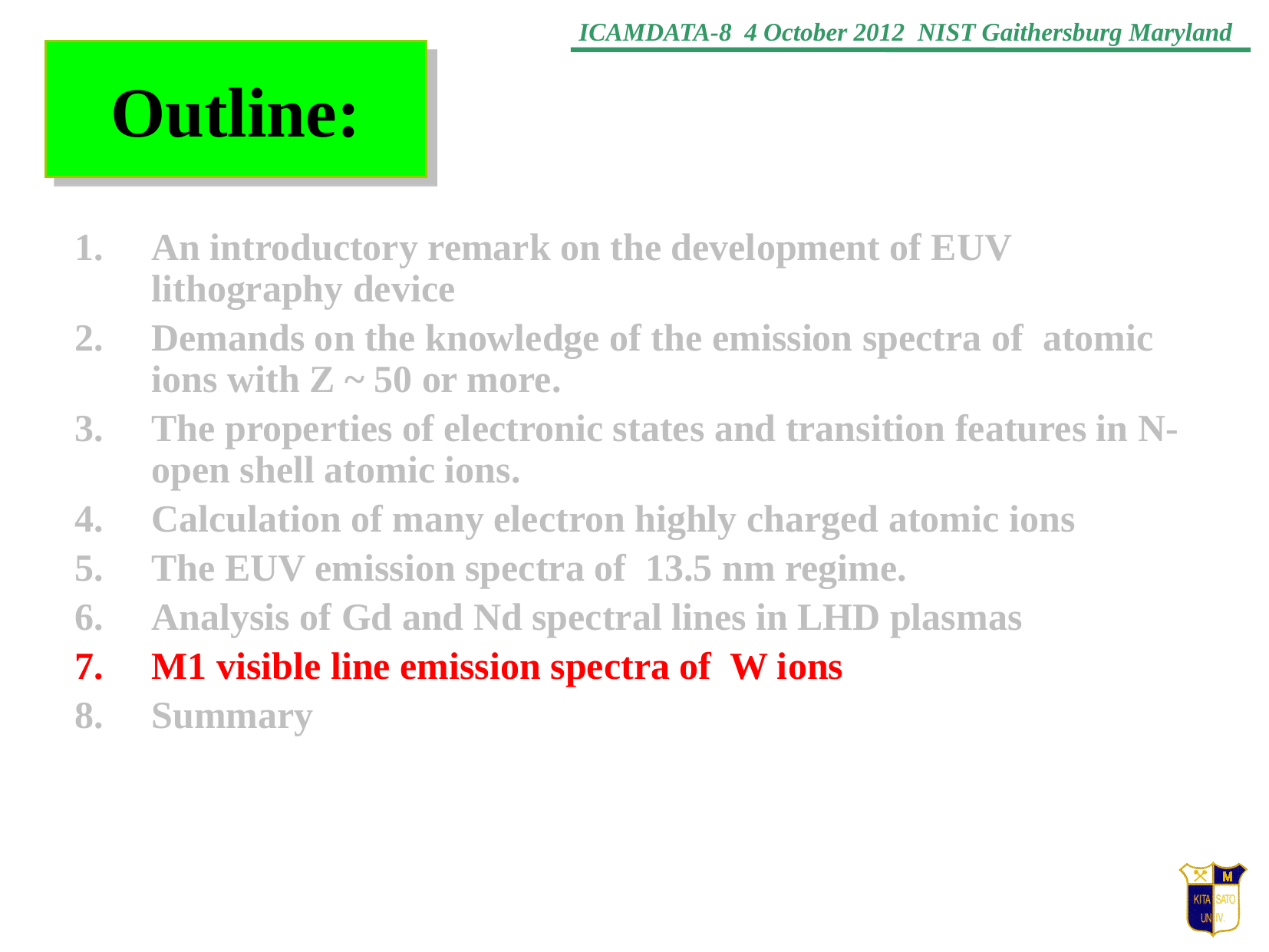

# Outline:
An introductory remark on the development of EUV lithography device
Demands on the knowledge of the emission spectra of  atomic ions with Z ~ 50 or more.
The properties of electronic states and transition features in N-open shell atomic ions.
Calculation of many electron highly charged atomic ions
The EUV emission spectra of  13.5 nm regime.
Analysis of Gd and Nd spectral lines in LHD plasmas
M1 visible line emission spectra of  W ions
Summary